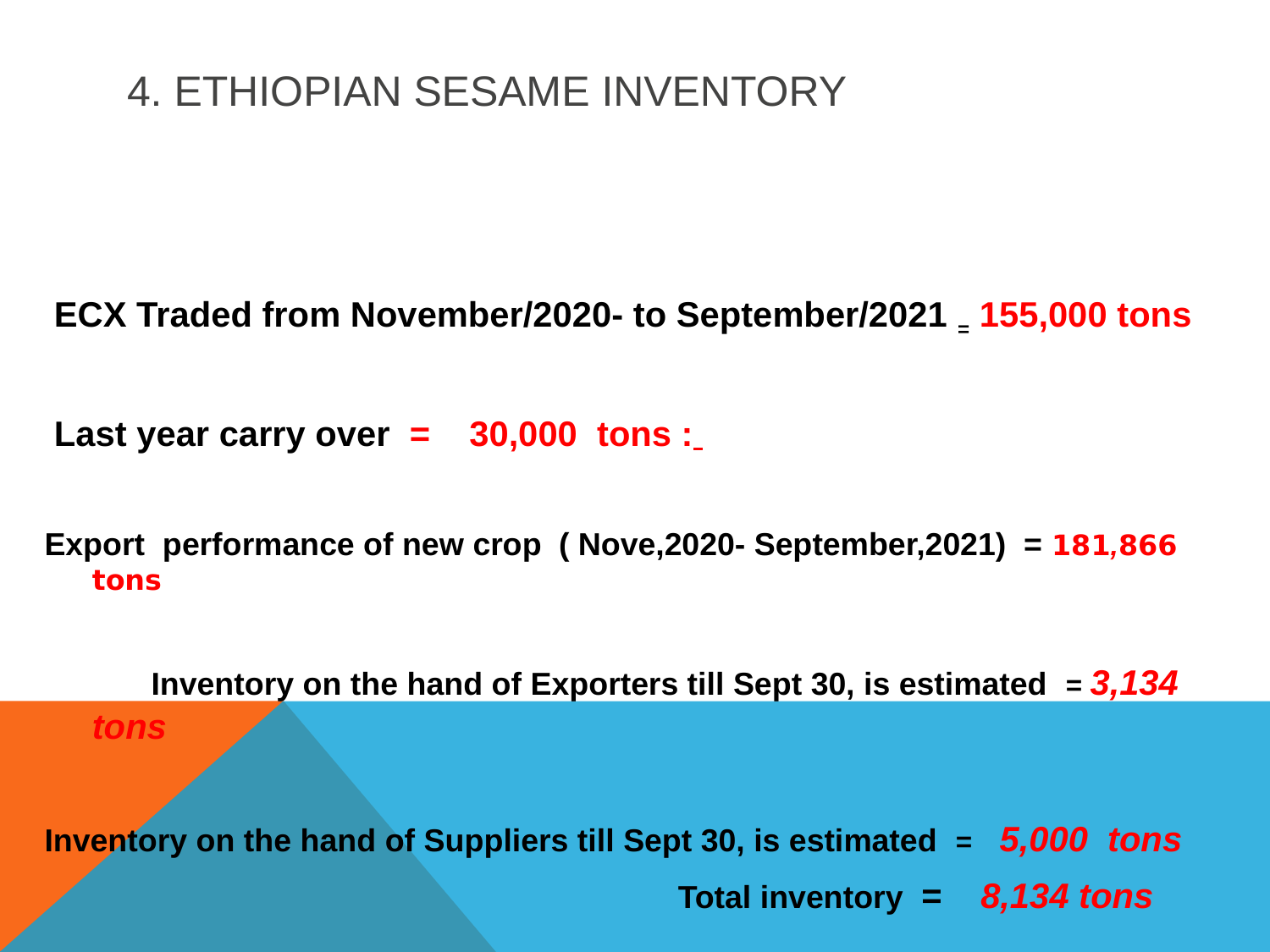

# 4. Ethiopian Sesame Inventory

 ECX Traded from November/2020- to September/2021 = 155,000 tons

 Last year carry over  =    30,000  tons :

Export  performance of new crop  ( Nove,2020- September,2021)  = 181,866 tons

         Inventory on the hand of Exporters till Sept 30, is estimated  = 3,134 tons

Inventory on the hand of Suppliers till Sept 30, is estimated  =   5,000  tons
					        Total inventory  =    8,134 tons